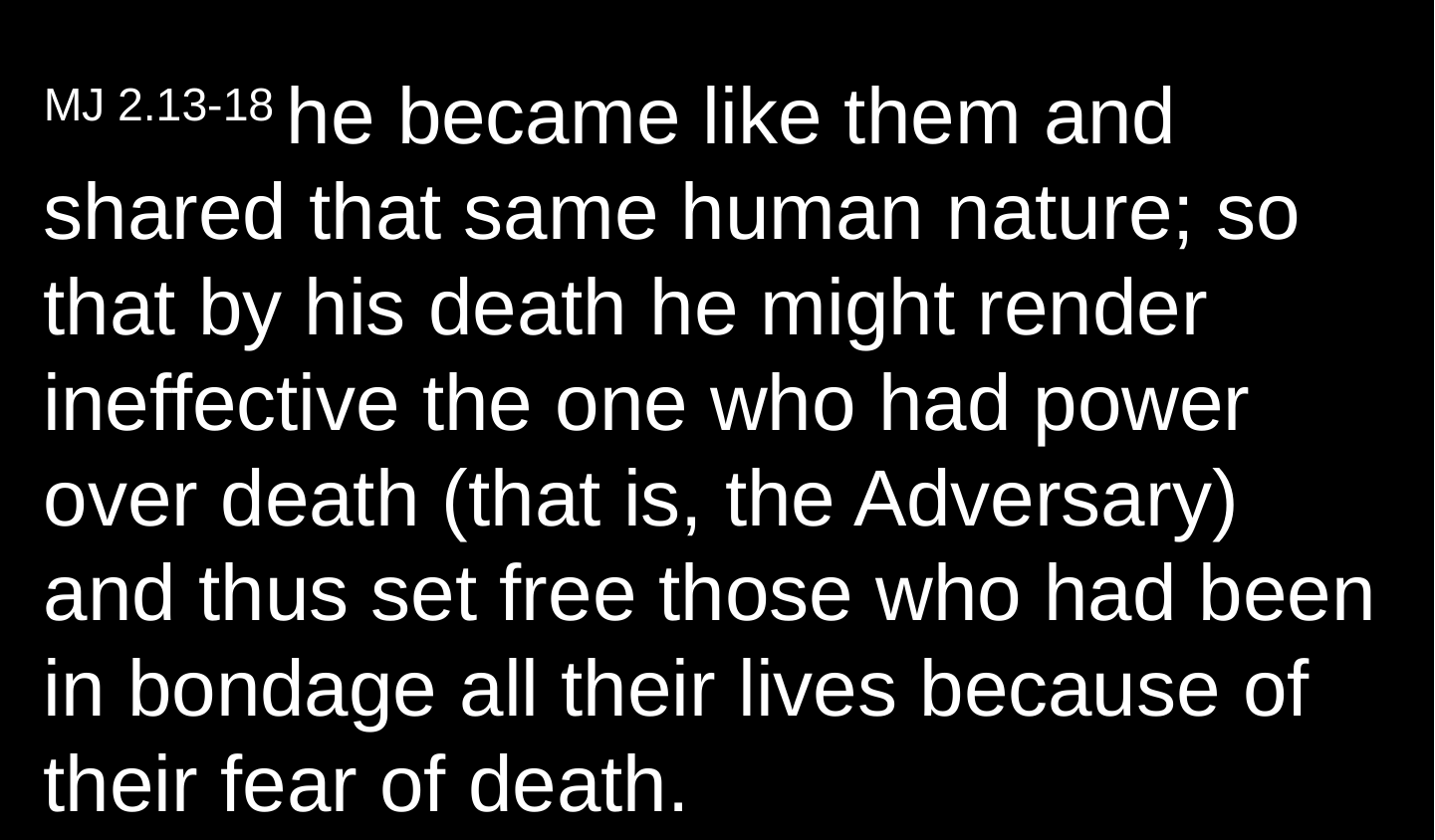

MJ 2.13-18 he became like them and shared that same human nature; so that by his death he might render ineffective the one who had power over death (that is, the Adversary)  and thus set free those who had been in bondage all their lives because of their fear of death.